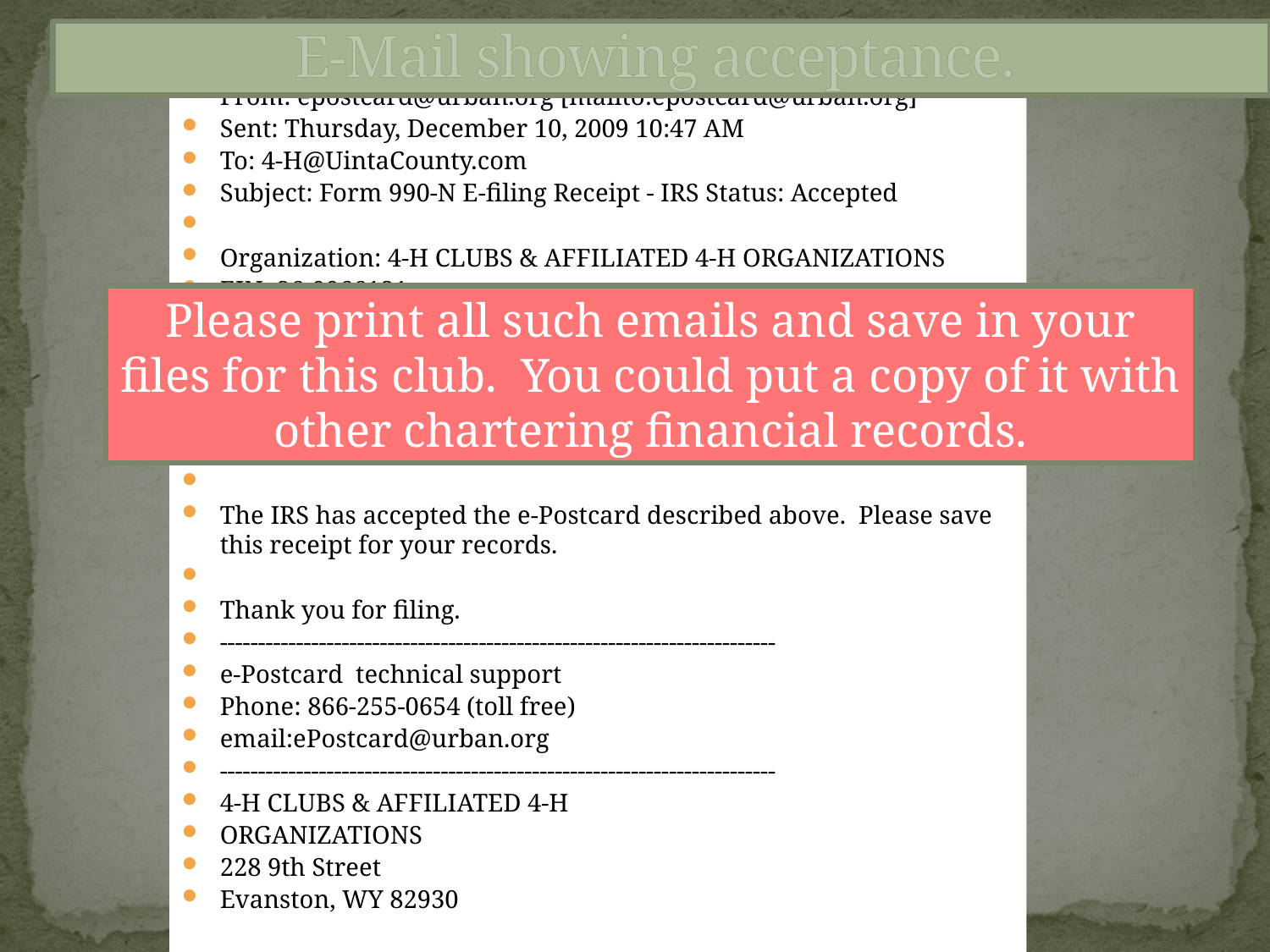

# E-Mail showing acceptance.
-----Original Message-----
From: epostcard@urban.org [mailto:epostcard@urban.org]
Sent: Thursday, December 10, 2009 10:47 AM
To: 4-H@UintaCounty.com
Subject: Form 990-N E-filing Receipt - IRS Status: Accepted

Organization: 4-H CLUBS & AFFILIATED 4-H ORGANIZATIONS
EIN: 26-0066121
Submission Type: Form 990-N
Year: 2008
Submission ID: 7800582009344az69180
e-File Postmark: 12/10/2009 12:40:50 PM
Accepted Date: 12/10/2009

The IRS has accepted the e-Postcard described above.  Please save this receipt for your records.

Thank you for filing.
-------------------------------------------------------------------------
e-Postcard  technical support
Phone: 866-255-0654 (toll free)
email:ePostcard@urban.org
-------------------------------------------------------------------------
4-H CLUBS & AFFILIATED 4-H
ORGANIZATIONS
228 9th Street
Evanston, WY 82930
Please print all such emails and save in your files for this club.  You could put a copy of it with other chartering financial records.